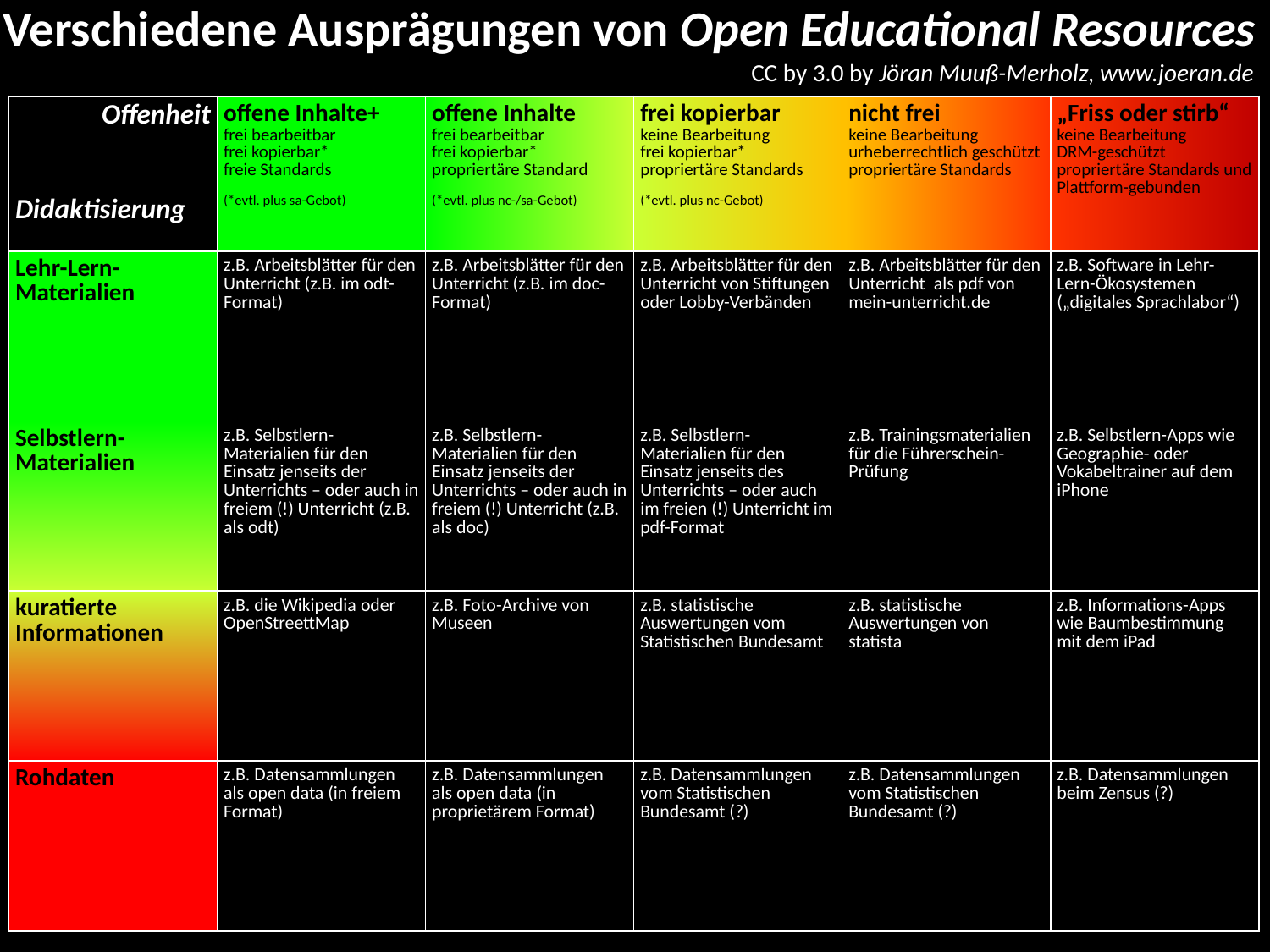

Verschiedene Ausprägungen von Open Educational Resources
CC by 3.0 by Jöran Muuß-Merholz, www.joeran.de
| Offenheit Didaktisierung | offene Inhalte+ frei bearbeitbar frei kopierbar\* freie Standards (\*evtl. plus sa-Gebot) | offene Inhalte frei bearbeitbar frei kopierbar\* propriertäre Standard (\*evtl. plus nc-/sa-Gebot) | frei kopierbar keine Bearbeitung frei kopierbar\* propriertäre Standards (\*evtl. plus nc-Gebot) | nicht frei keine Bearbeitung urheberrechtlich geschützt propriertäre Standards | „Friss oder stirb“ keine Bearbeitung DRM-geschützt propriertäre Standards und Plattform-gebunden |
| --- | --- | --- | --- | --- | --- |
| Lehr-Lern-Materialien | z.B. Arbeitsblätter für den Unterricht (z.B. im odt-Format) | z.B. Arbeitsblätter für den Unterricht (z.B. im doc-Format) | z.B. Arbeitsblätter für den Unterricht von Stiftungen oder Lobby-Verbänden | z.B. Arbeitsblätter für den Unterricht als pdf von mein-unterricht.de | z.B. Software in Lehr-Lern-Ökosystemen („digitales Sprachlabor“) |
| Selbstlern-Materialien | z.B. Selbstlern-Materialien für den Einsatz jenseits der Unterrichts – oder auch in freiem (!) Unterricht (z.B. als odt) | z.B. Selbstlern-Materialien für den Einsatz jenseits der Unterrichts – oder auch in freiem (!) Unterricht (z.B. als doc) | z.B. Selbstlern-Materialien für den Einsatz jenseits des Unterrichts – oder auch im freien (!) Unterricht im pdf-Format | z.B. Trainingsmaterialien für die Führerschein-Prüfung | z.B. Selbstlern-Apps wie Geographie- oder Vokabeltrainer auf dem iPhone |
| kuratierte Informationen | z.B. die Wikipedia oder OpenStreettMap | z.B. Foto-Archive von Museen | z.B. statistische Auswertungen vom Statistischen Bundesamt | z.B. statistische Auswertungen von statista | z.B. Informations-Apps wie Baumbestimmung mit dem iPad |
| Rohdaten | z.B. Datensammlungen als open data (in freiem Format) | z.B. Datensammlungen als open data (in proprietärem Format) | z.B. Datensammlungen vom Statistischen Bundesamt (?) | z.B. Datensammlungen vom Statistischen Bundesamt (?) | z.B. Datensammlungen beim Zensus (?) |